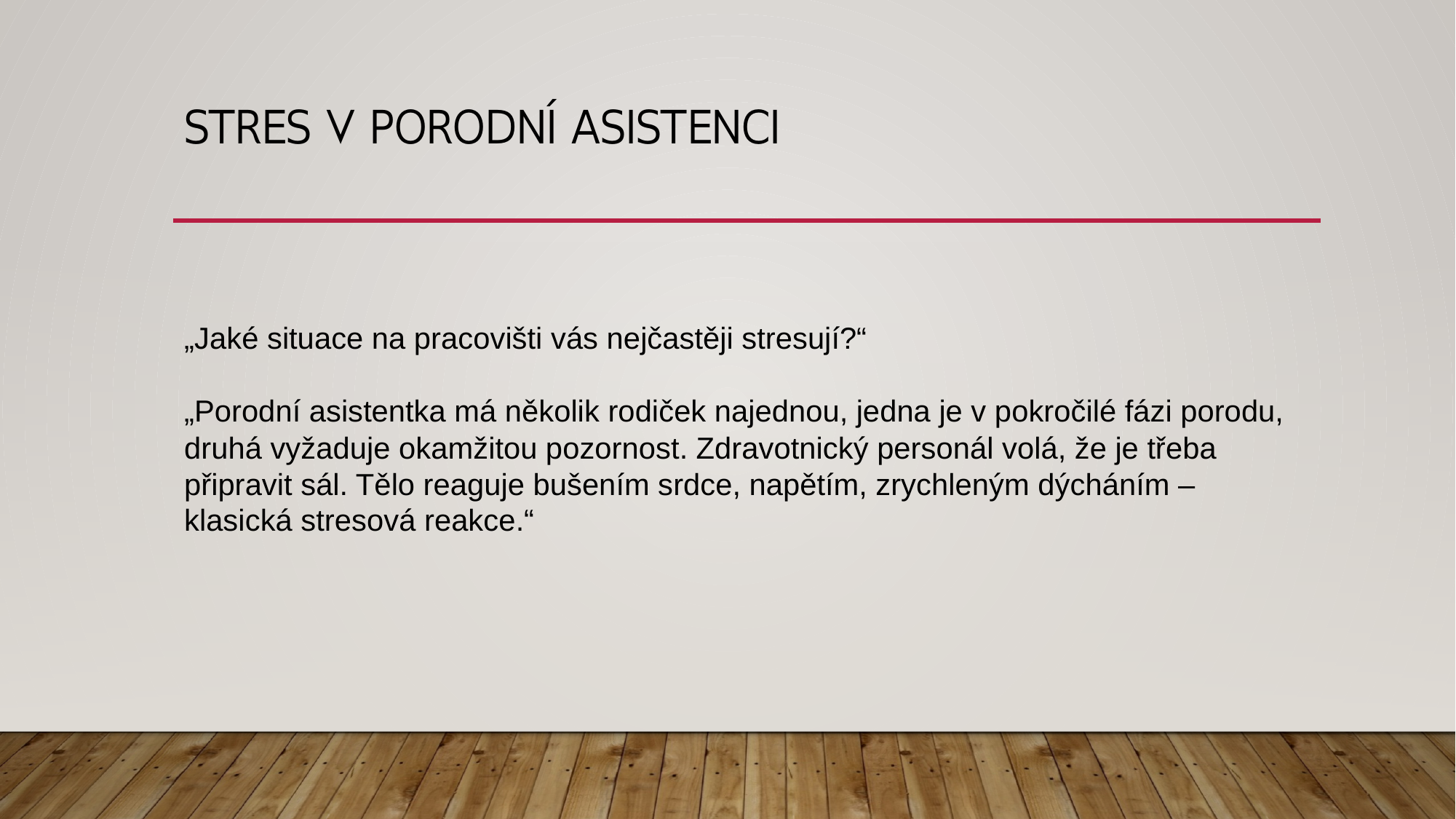

# Stres v porodní asistenci

„Jaké situace na pracovišti vás nejčastěji stresují?“

„Porodní asistentka má několik rodiček najednou, jedna je v pokročilé fázi porodu, druhá vyžaduje okamžitou pozornost. Zdravotnický personál volá, že je třeba připravit sál. Tělo reaguje bušením srdce, napětím, zrychleným dýcháním – klasická stresová reakce.“